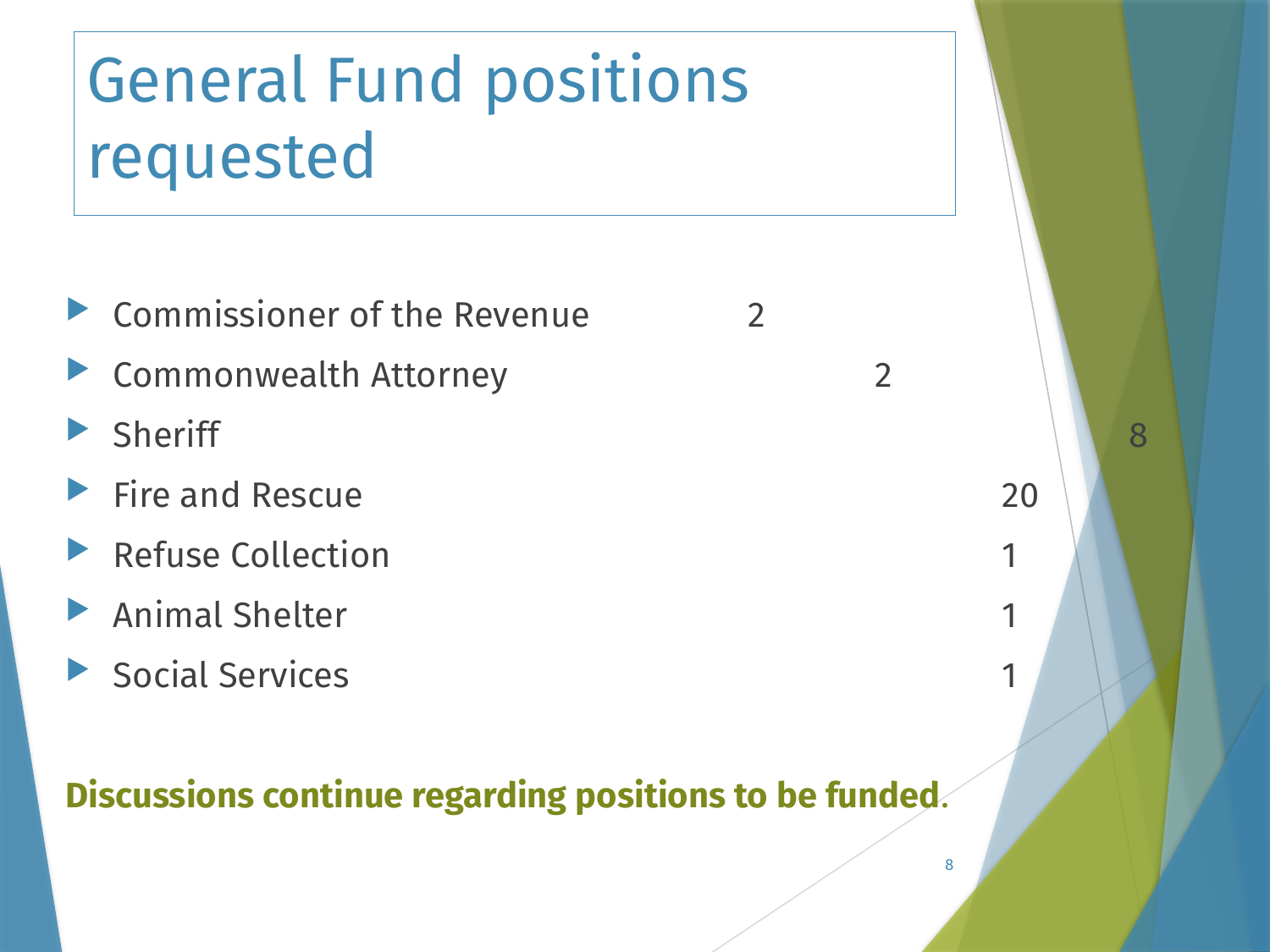

# General Fund positions requested
Commissioner of the Revenue 		2
Commonwealth Attorney 			2
Sheriff								8
Fire and Rescue						20
Refuse Collection					1
Animal Shelter 						1
Social Services						1

Discussions continue regarding positions to be funded.
8